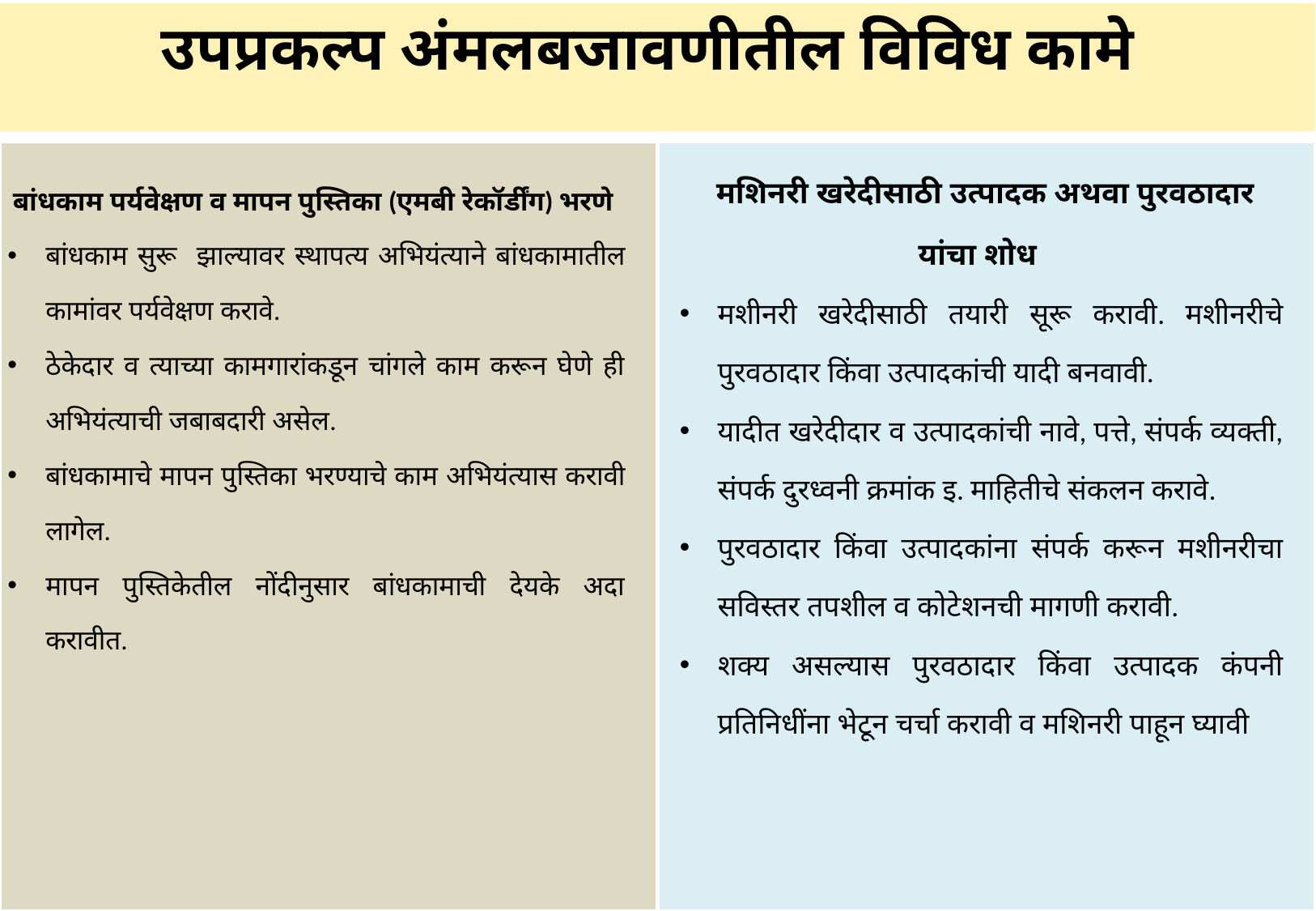

उपप्रकल्प अंमलबजावणीतील विविध कामे

‍ मशिनरी खरेदीसाठी उत्पादक अथवा पुरवठादार यांचा शोध
मशीनरी खरेदीसाठी तयारी सूरू करावी. मशीनरीचे पुरवठादार किंवा उत्पादकांची यादी बनवावी.
यादीत खरेदीदार व उत्पादकांची नावे, पत्ते, संपर्क व्यक्ती, संपर्क दुरध्वनी क्रमांक इ. माहितीचे संकलन करावे.
पुरवठादार किंवा उत्पादकांना संपर्क करून मशीनरीचा सविस्तर तपशील व कोटेशनची मागणी करावी.
शक्य असल्यास पुरवठादार किंवा उत्पादक कंपनी प्रतिनिधींना भेटून चर्चा करावी व मशिनरी पाहून घ्यावी
बांधकाम पर्यवेक्षण व मापन पुस्तिका (एमबी रेकॉर्डींग) भरणे
बांधकाम सुरू  झाल्यावर स्थापत्य अभियंत्याने बांधकामातील कामांवर पर्यवेक्षण करावे.
ठेकेदार व त्याच्या कामगारांकडून चांगले काम करून घेणे ही अभियंत्याची जबाबदारी असेल.
बांधकामाचे मापन पुस्तिका भरण्याचे काम अभियंत्यास करावी लागेल.
मापन पुस्तिकेतील नोंदीनुसार बांधकामाची देयके अदा करावीत.